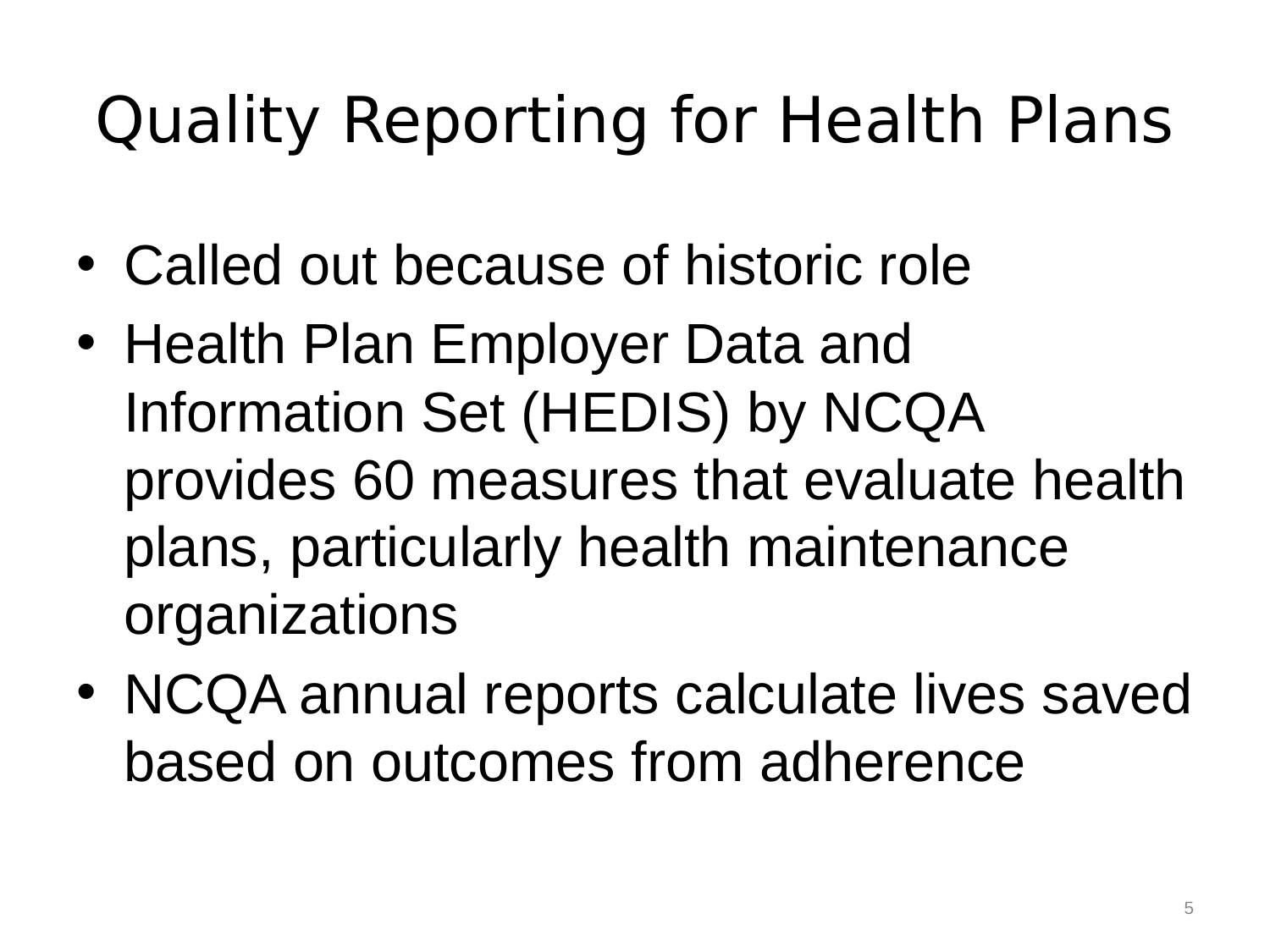

# Quality Reporting for Health Plans
Called out because of historic role
Health Plan Employer Data and Information Set (HEDIS) by NCQA provides 60 measures that evaluate health plans, particularly health maintenance organizations
NCQA annual reports calculate lives saved based on outcomes from adherence
5